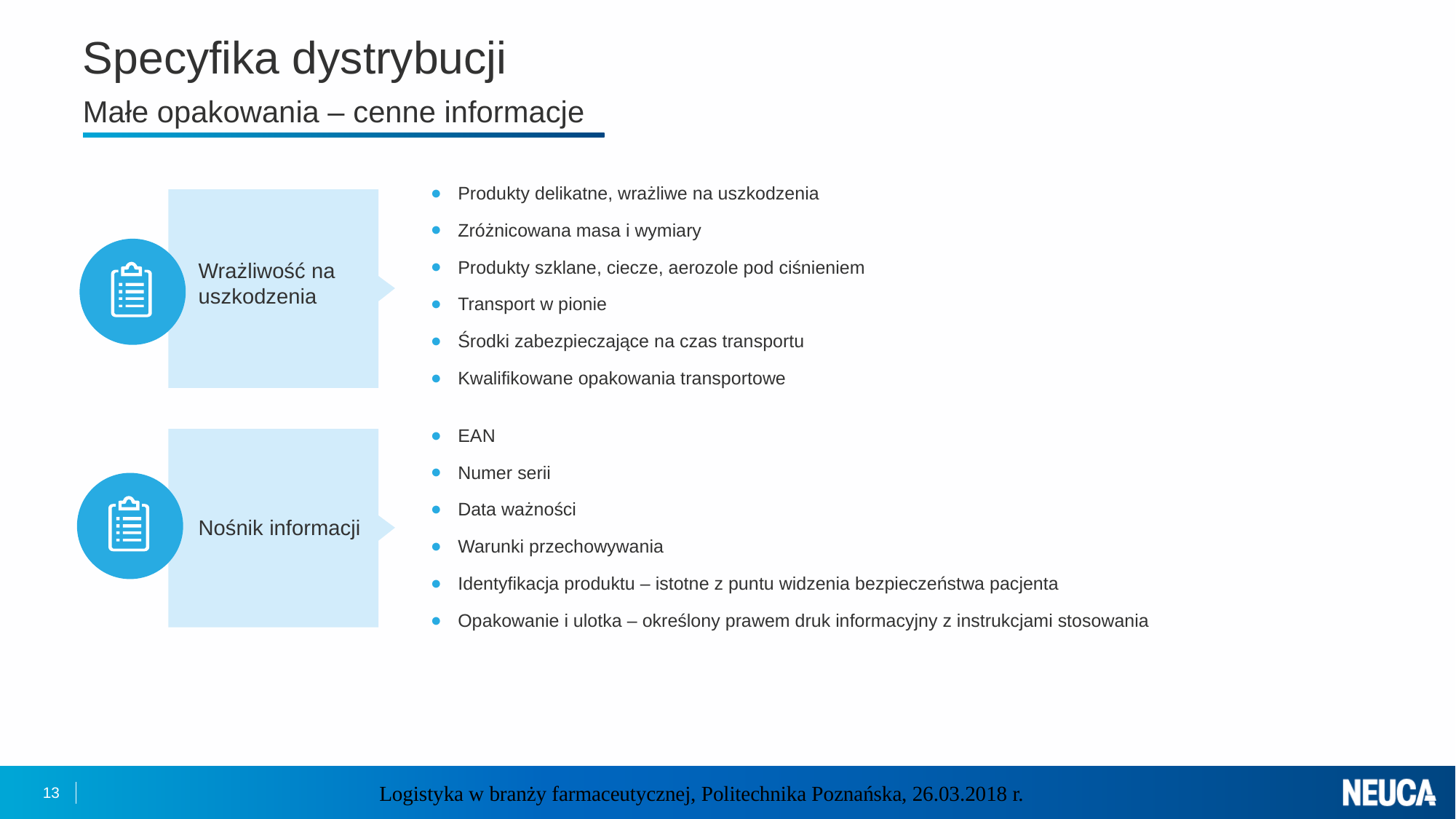

# Specyfika dystrybucji Małe opakowania – cenne informacje

Wrażliwość na uszkodzenia
Produkty delikatne, wrażliwe na uszkodzenia
Zróżnicowana masa i wymiary
Produkty szklane, ciecze, aerozole pod ciśnieniem
Transport w pionie
Środki zabezpieczające na czas transportu
Kwalifikowane opakowania transportowe

Nośnik informacji
EAN
Numer serii
Data ważności
Warunki przechowywania
Identyfikacja produktu – istotne z puntu widzenia bezpieczeństwa pacjenta
Opakowanie i ulotka – określony prawem druk informacyjny z instrukcjami stosowania

13
Logistyka w branży farmaceutycznej, Politechnika Poznańska, 26.03.2018 r.